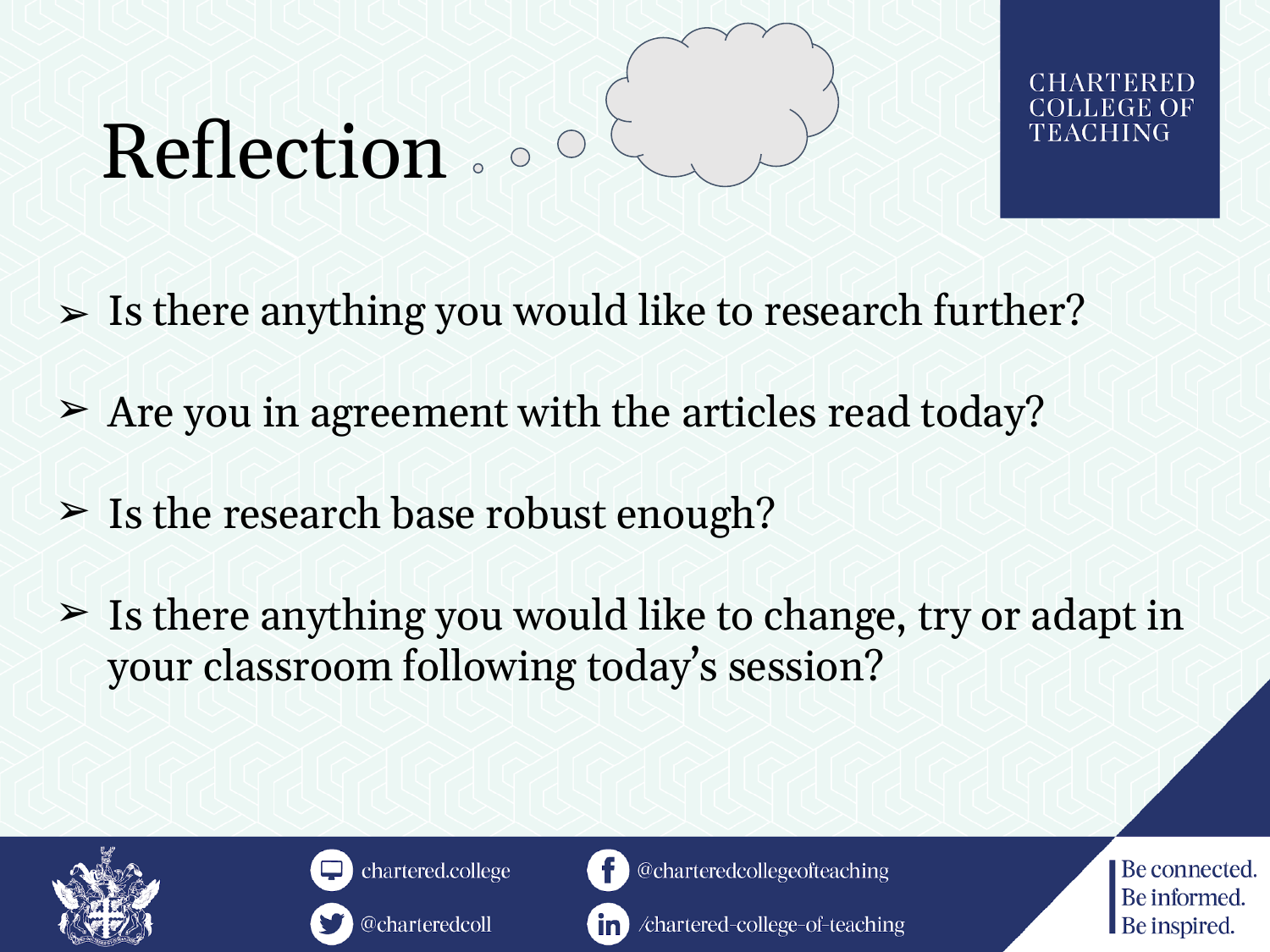

# Reflection
Is there anything you would like to research further?

Are you in agreement with the articles read today?

Is the research base robust enough?

Is there anything you would like to change, try or adapt in your classroom following today’s session?